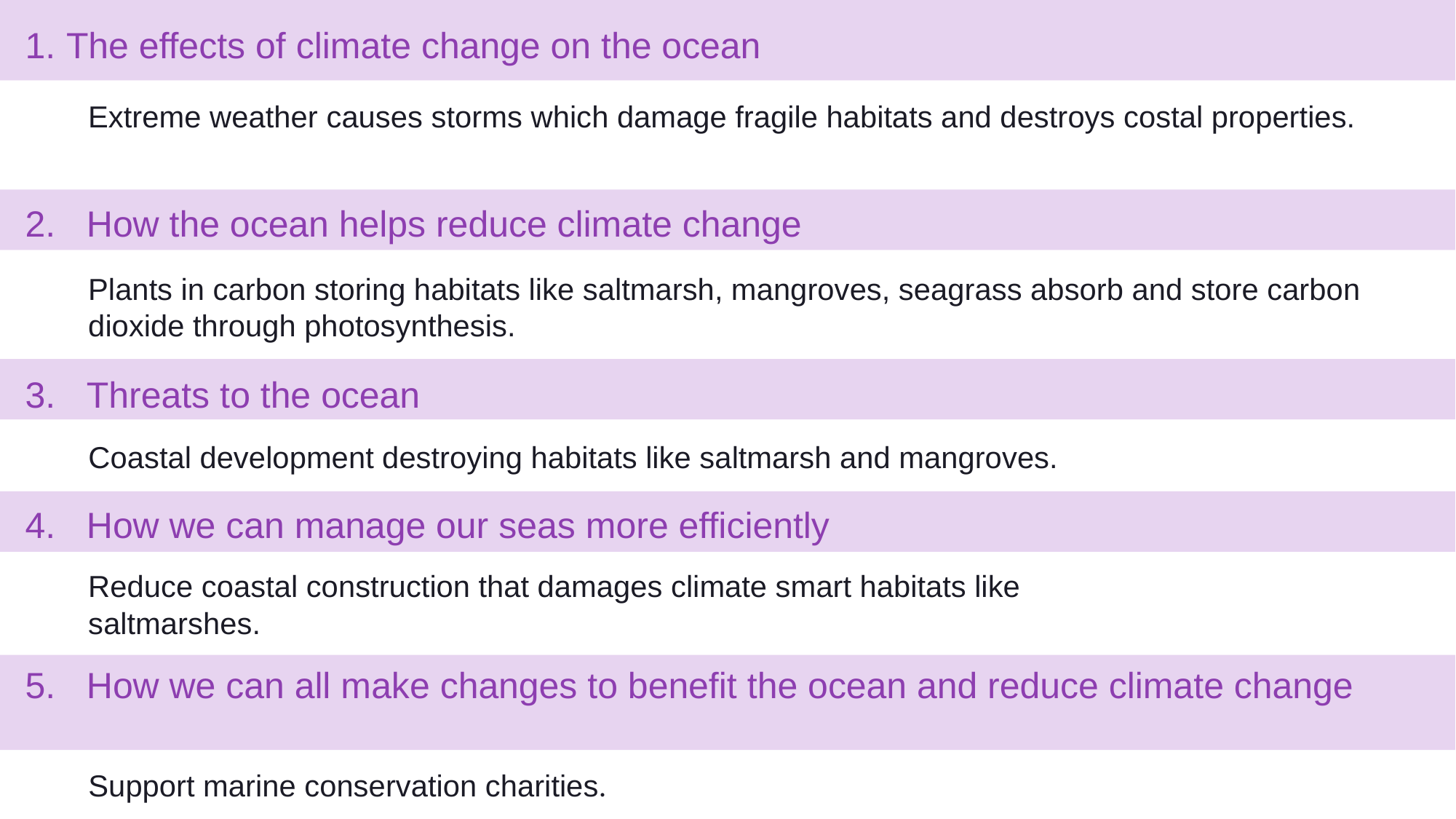

The effects of climate change on the ocean

Extreme weather causes storms which damage fragile habitats and destroys costal properties.

How the ocean helps reduce climate change

Plants in carbon storing habitats like saltmarsh, mangroves, seagrass absorb and store carbon dioxide through photosynthesis.

Threats to the ocean

Coastal development destroying habitats like saltmarsh and mangroves.

How we can manage our seas more efficiently

Reduce coastal construction that damages climate smart habitats like
saltmarshes.

How we can all make changes to benefit the ocean and reduce climate change

Support marine conservation charities.